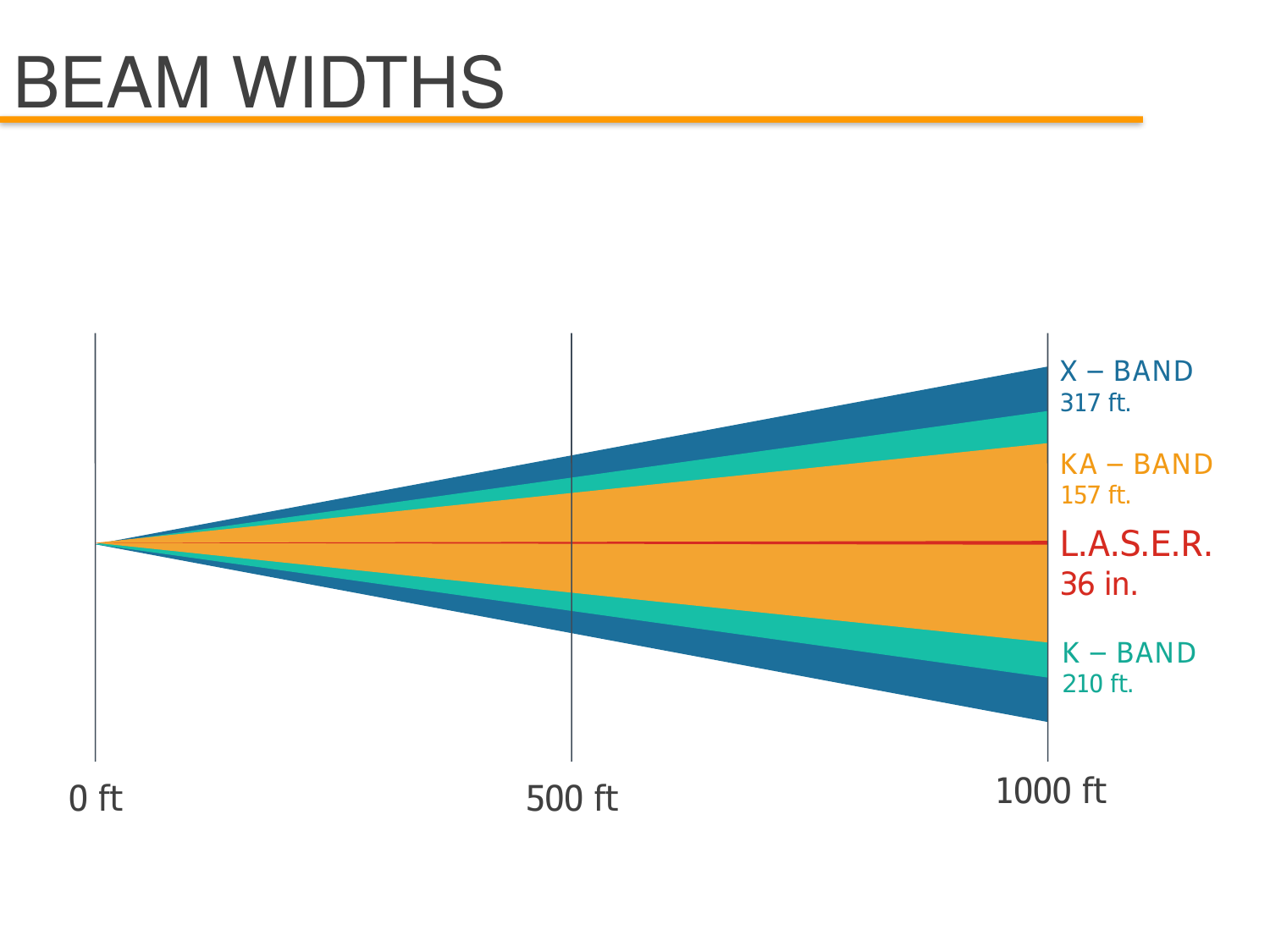

# BEAM WIDTHS

X – BAND
317 ft.
KA – BAND
157 ft.
L.A.S.E.R.
36 in.
K – BAND
210 ft.
1000 ft
0 ft
500 ft